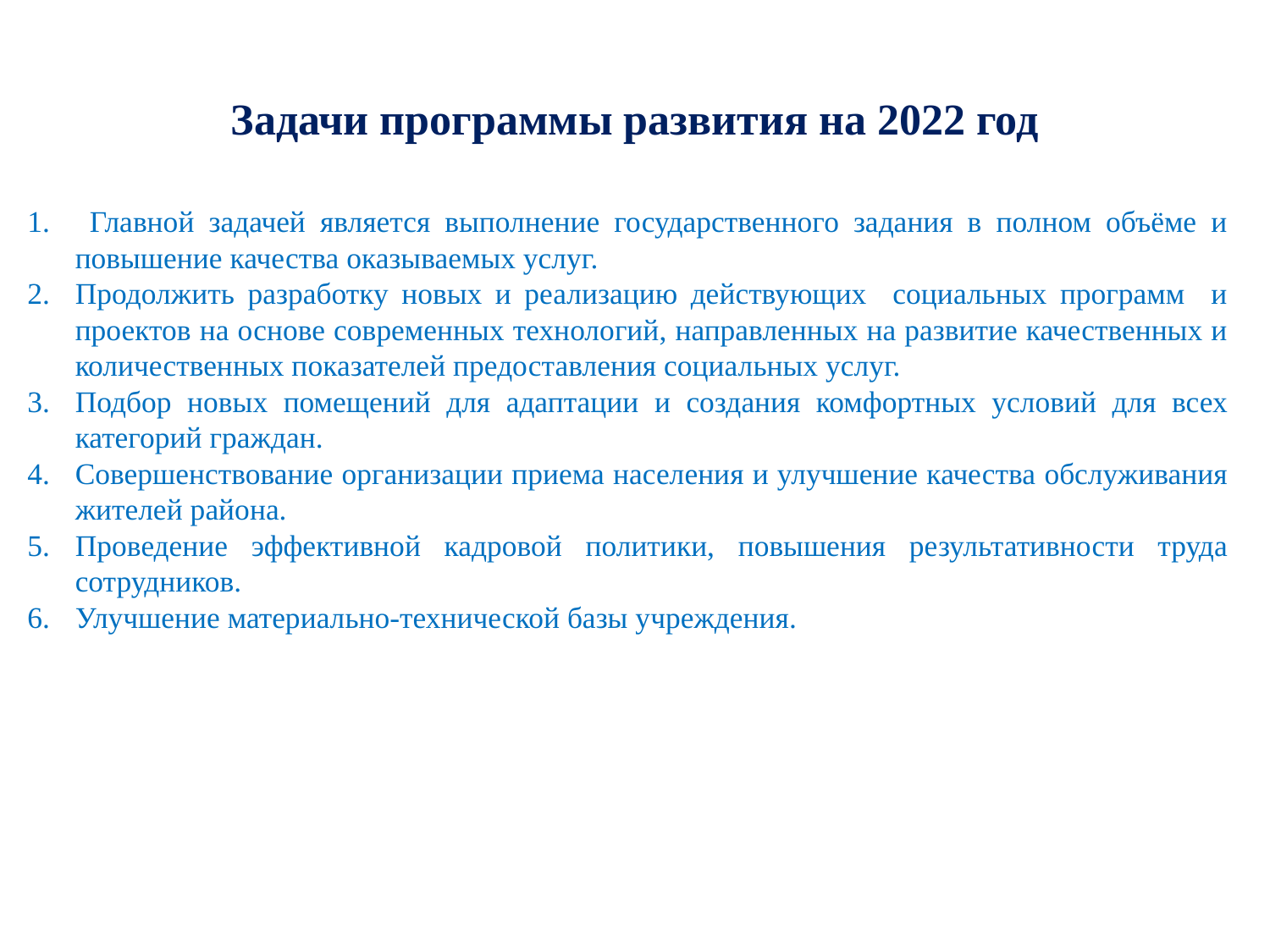

Задачи программы развития на 2022 год
 Главной задачей является выполнение государственного задания в полном объёме и повышение качества оказываемых услуг.
Продолжить разработку новых и реализацию действующих  социальных программ  и проектов на основе современных технологий, направленных на развитие качественных и количественных показателей предоставления социальных услуг.
Подбор новых помещений для адаптации и создания комфортных условий для всех категорий граждан.
Совершенствование организации приема населения и улучшение качества обслуживания жителей района.
Проведение эффективной кадровой политики, повышения результативности труда сотрудников.
Улучшение материально-технической базы учреждения.